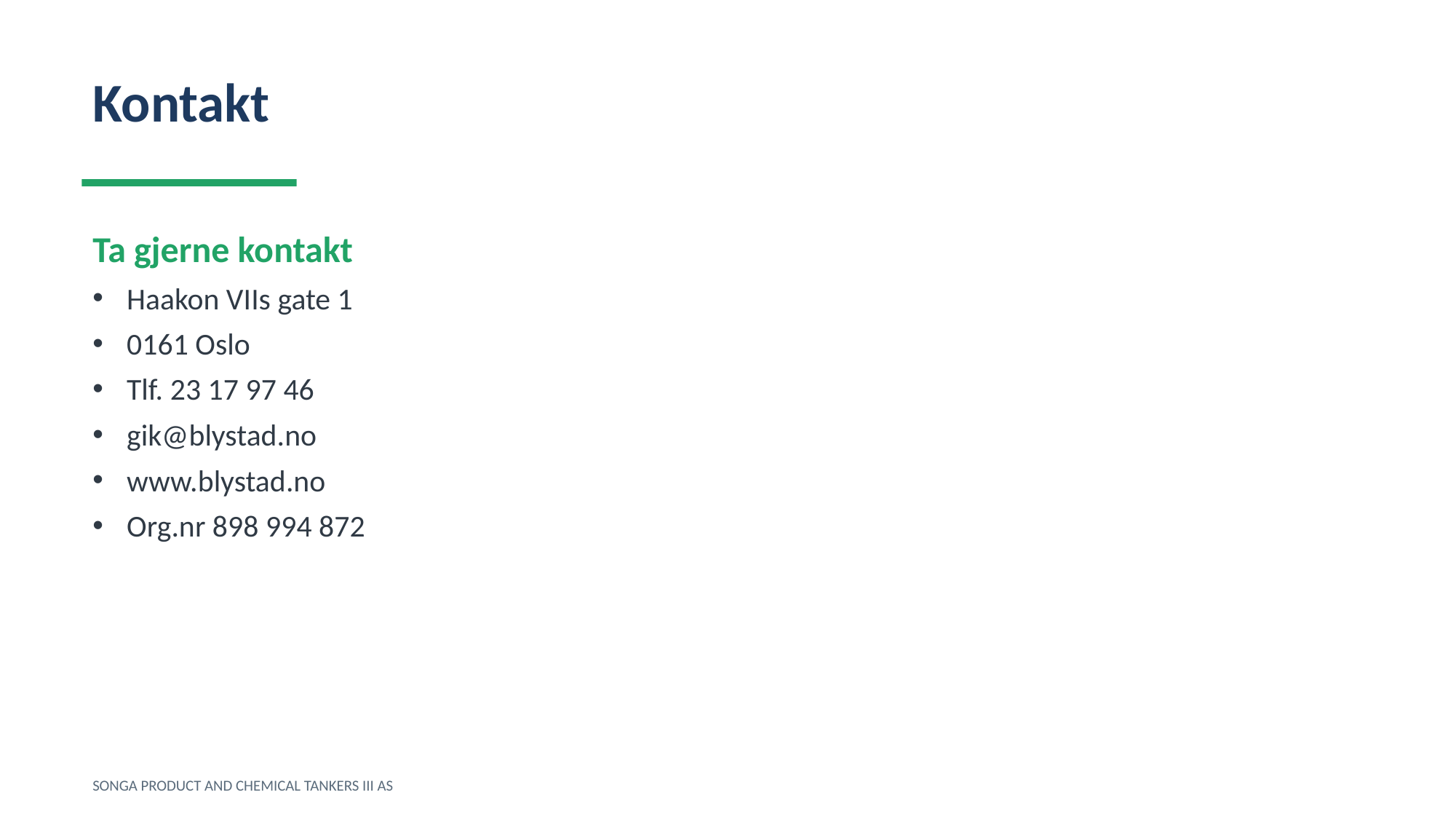

Kontakt

Ta gjerne kontakt
Haakon VIIs gate 1
0161 Oslo
Tlf. 23 17 97 46
gik@blystad.no
www.blystad.no
Org.nr 898 994 872
SONGA PRODUCT AND CHEMICAL TANKERS III AS